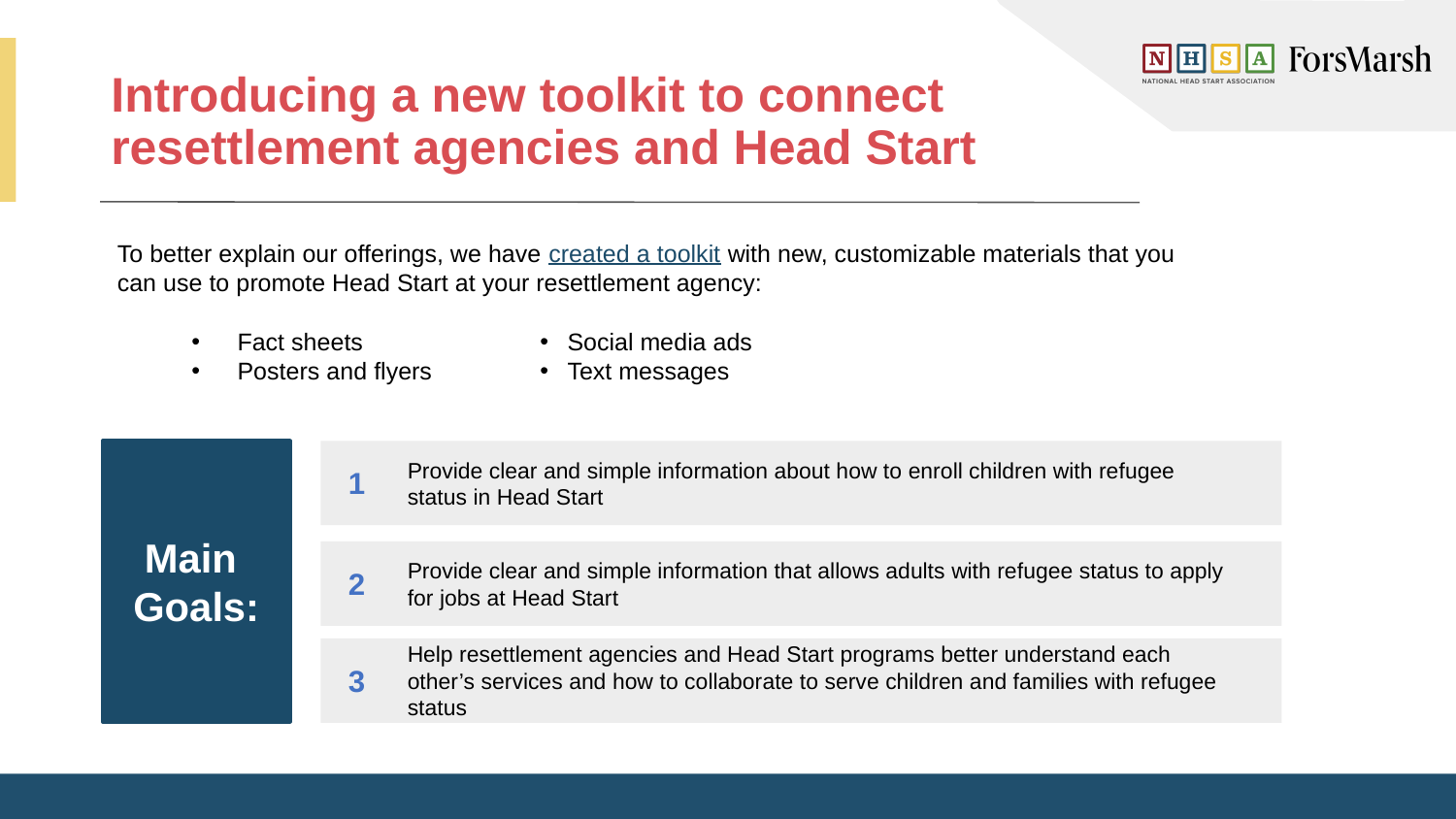

# Introducing a new toolkit to connect resettlement agencies and Head Start
To better explain our offerings, we have created a toolkit with new, customizable materials that you can use to promote Head Start at your resettlement agency:
Fact sheets
Posters and flyers
Social media ads
Text messages
1
Provide clear and simple information about how to enroll children with refugee
status in Head Start
Main
Goals:

2
Provide clear and simple information that allows adults with refugee status to apply for jobs at Head Start

3
Help resettlement agencies and Head Start programs better understand each other’s services and how to collaborate to serve children and families with refugee status